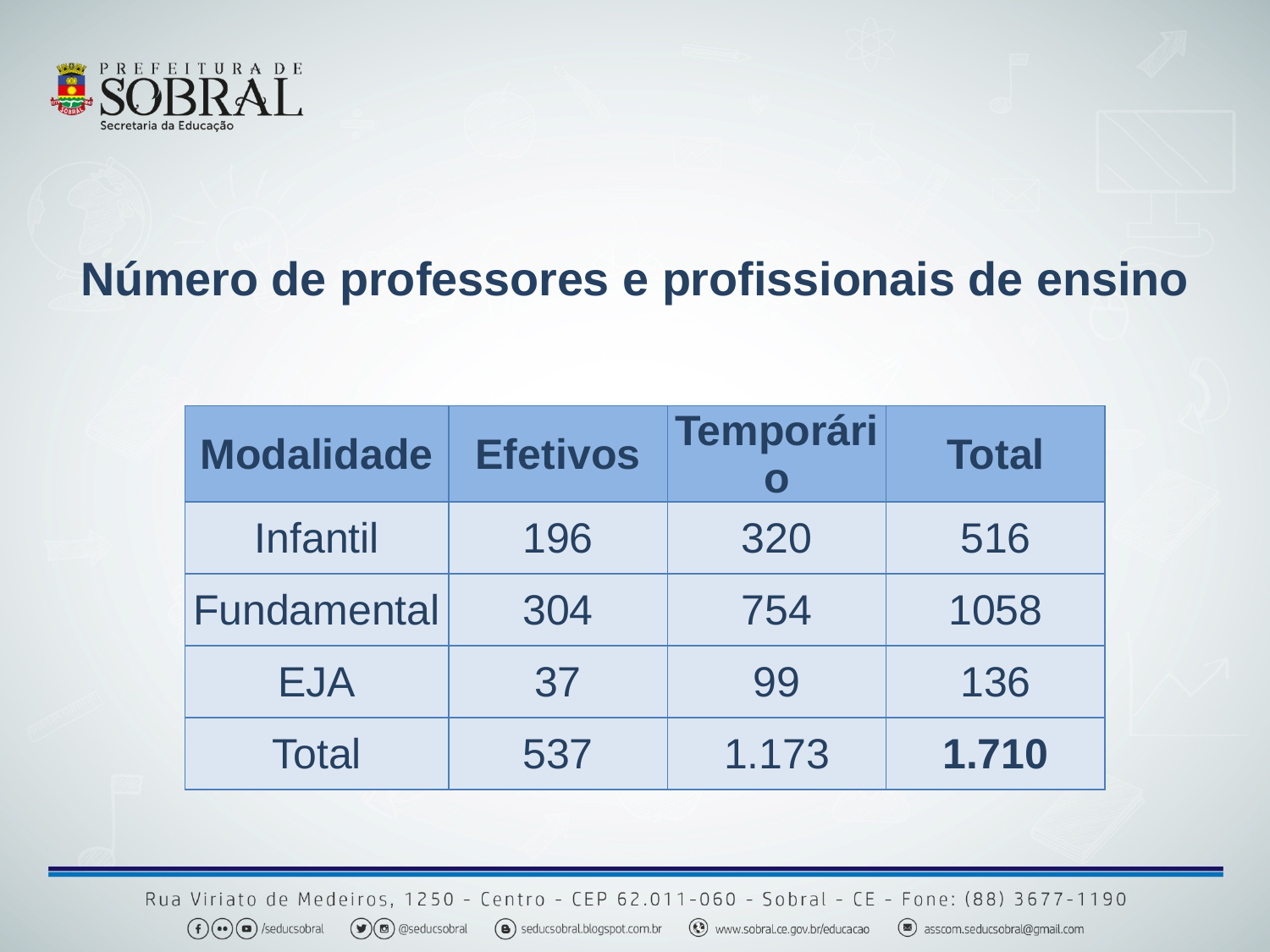

Número de professores e profissionais de ensino
| Modalidade | Efetivos | Temporário | Total |
| --- | --- | --- | --- |
| Infantil | 196 | 320 | 516 |
| Fundamental | 304 | 754 | 1058 |
| EJA | 37 | 99 | 136 |
| Total | 537 | 1.173 | 1.710 |